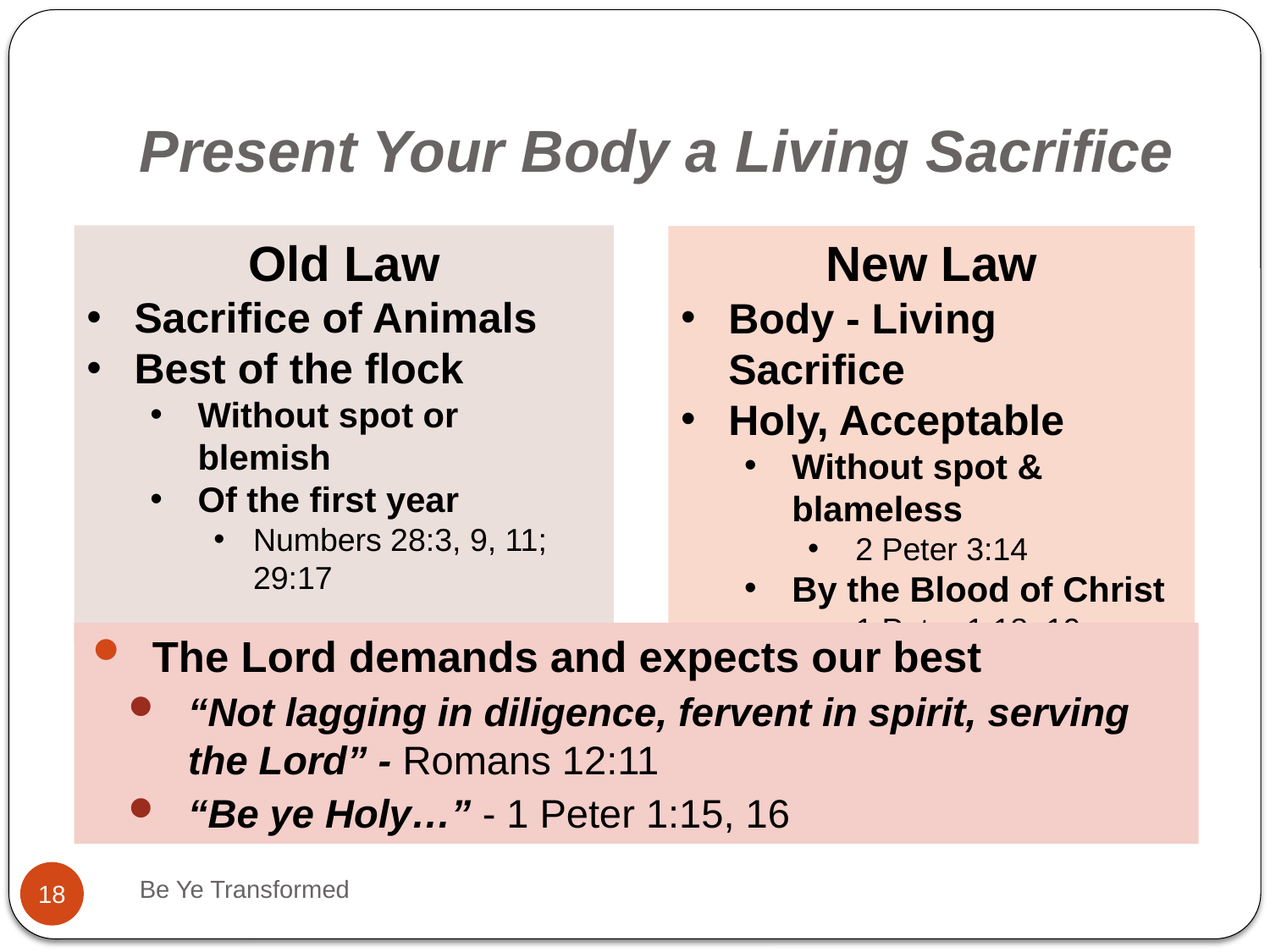

# Present Your Body a Living Sacrifice
Old Law
Sacrifice of Animals
Best of the flock
Without spot or blemish
Of the first year
Numbers 28:3, 9, 11; 29:17

New Law
Body - Living Sacrifice
Holy, Acceptable
Without spot & blameless
2 Peter 3:14
By the Blood of Christ
1 Peter 1:18, 19
The Lord demands and expects our best
“Not lagging in diligence, fervent in spirit, serving the Lord” - Romans 12:11
“Be ye Holy…” - 1 Peter 1:15, 16
Be Ye Transformed
18